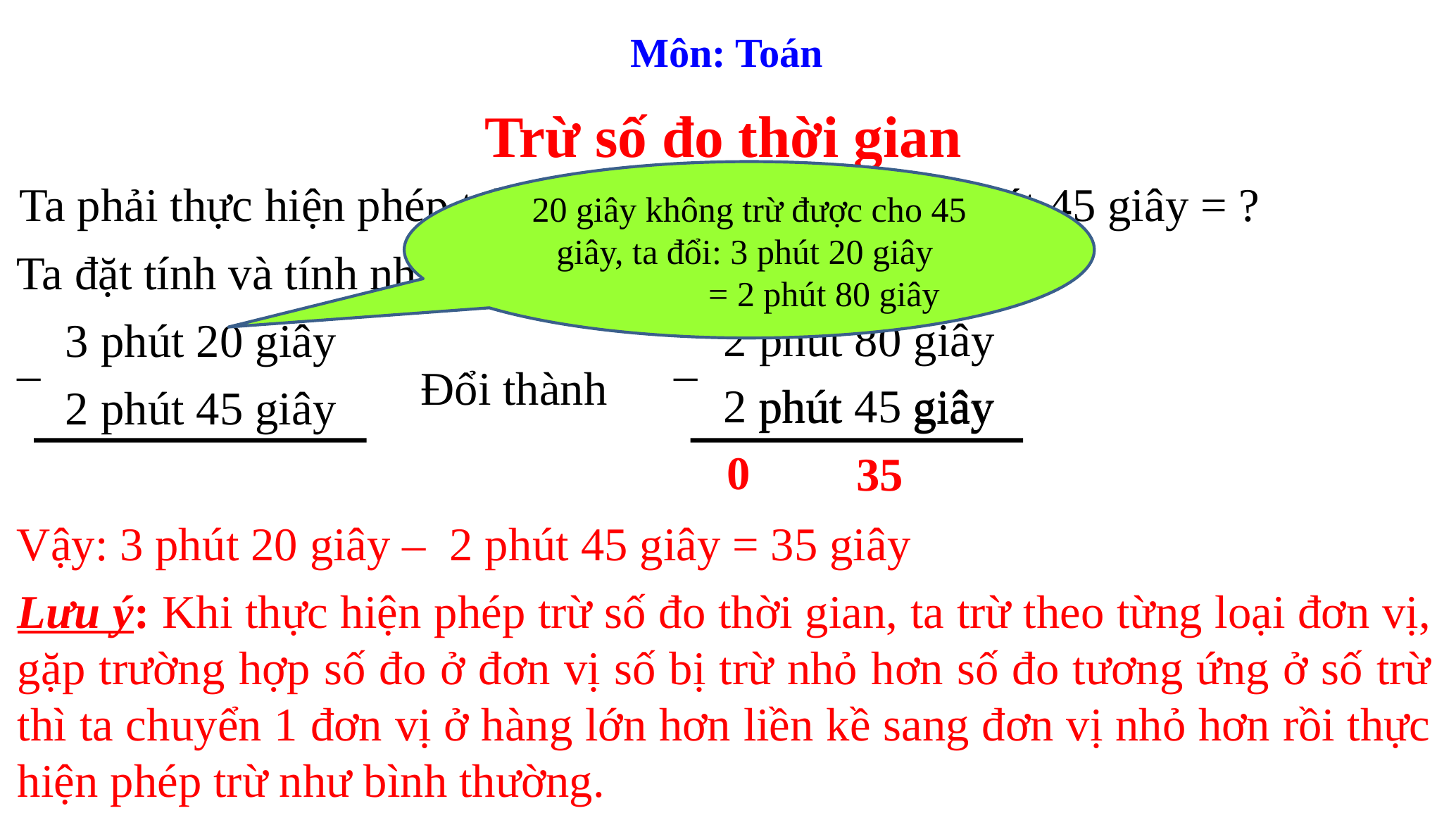

Môn: Toán
Trừ số đo thời gian
20 giây không trừ được cho 45 giây, ta đổi: 3 phút 20 giây
                 = 2 phút 80 giây
Ta phải thực hiện phép trừ:      3 phút 20 giây – 2 phút 45 giây = ?
Ta đặt tính và tính như sau:
2 phút 80 giây
3 phút 20 giây
–
–
Đổi thành
2 phút 45 giây
phút
giây
2 phút 45 giây
0
35

Vậy: 3 phút 20 giây –  2 phút 45 giây = 35 giây
Lưu ý: Khi thực hiện phép trừ số đo thời gian, ta trừ theo từng loại đơn vị, gặp trường hợp số đo ở đơn vị số bị trừ nhỏ hơn số đo tương ứng ở số trừ thì ta chuyển 1 đơn vị ở hàng lớn hơn liền kề sang đơn vị nhỏ hơn rồi thực hiện phép trừ như bình thường.